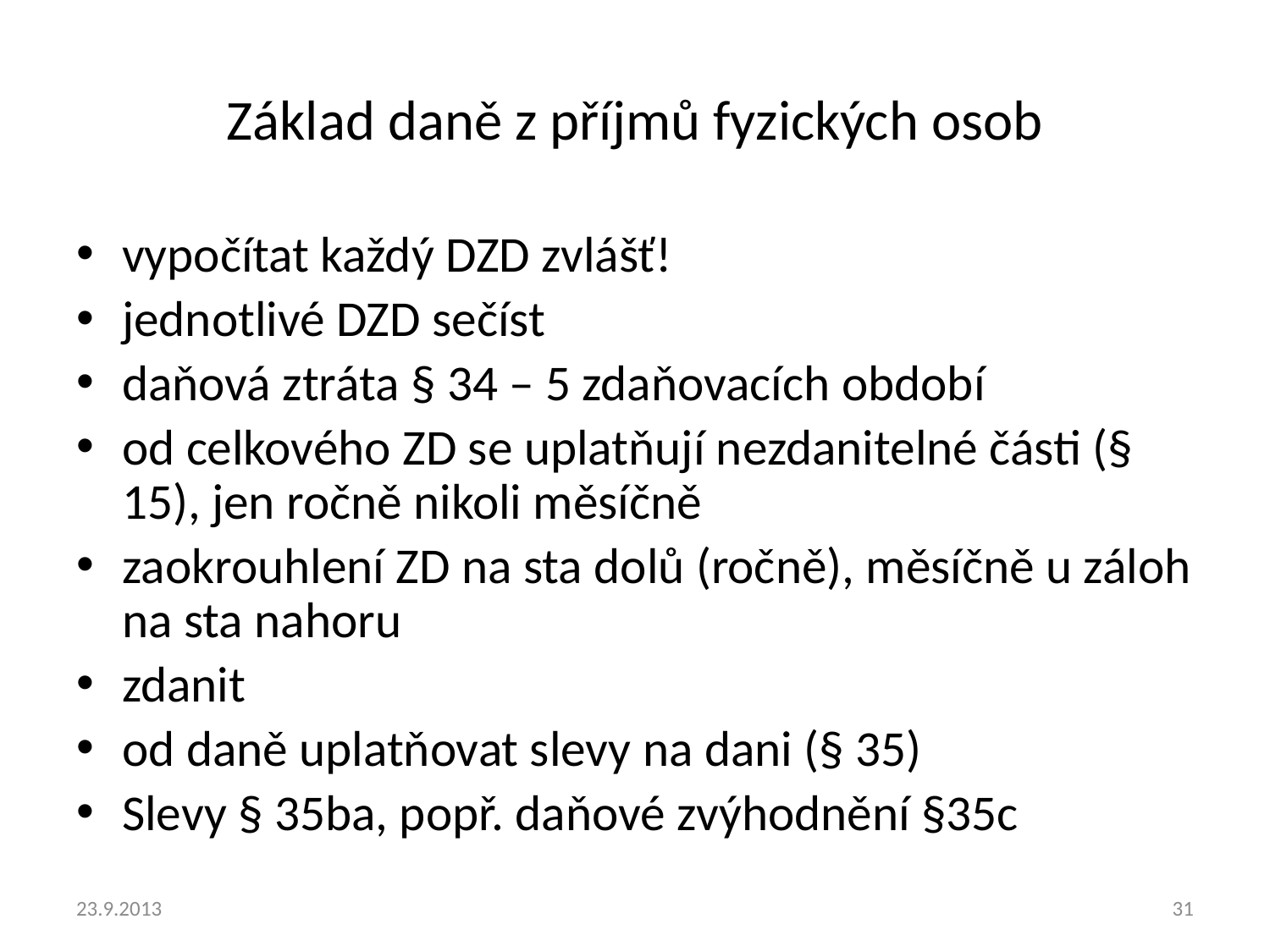

# Základ daně z příjmů fyzických osob
vypočítat každý DZD zvlášť!
jednotlivé DZD sečíst
daňová ztráta § 34 – 5 zdaňovacích období
od celkového ZD se uplatňují nezdanitelné části (§ 15), jen ročně nikoli měsíčně
zaokrouhlení ZD na sta dolů (ročně), měsíčně u záloh na sta nahoru
zdanit
od daně uplatňovat slevy na dani (§ 35)
Slevy § 35ba, popř. daňové zvýhodnění §35c
23.9.2013
31